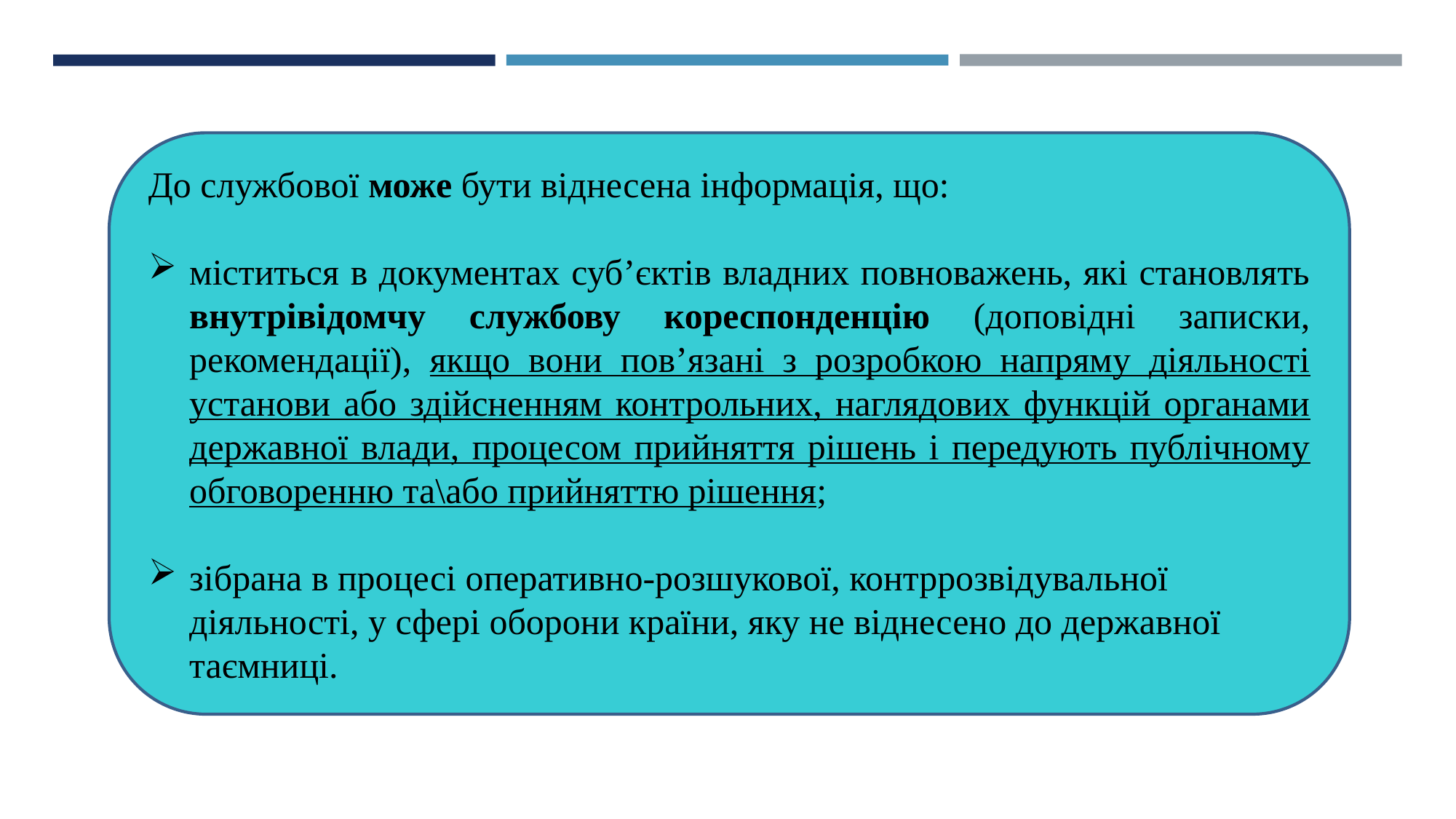

До службової може бути віднесена інформація, що:

міститься в документах суб’єктів владних повноважень, які становлять внутрівідомчу службову кореспонденцію (доповідні записки, рекомендації), якщо вони пов’язані з розробкою напряму діяльності установи або здійсненням контрольних, наглядових функцій органами державної влади, процесом прийняття рішень і передують публічному обговоренню та\або прийняттю рішення;

зібрана в процесі оперативно-розшукової, контррозвідувальної діяльності, у сфері оборони країни, яку не віднесено до державної таємниці.
# Види інформації з обмеженим доступом